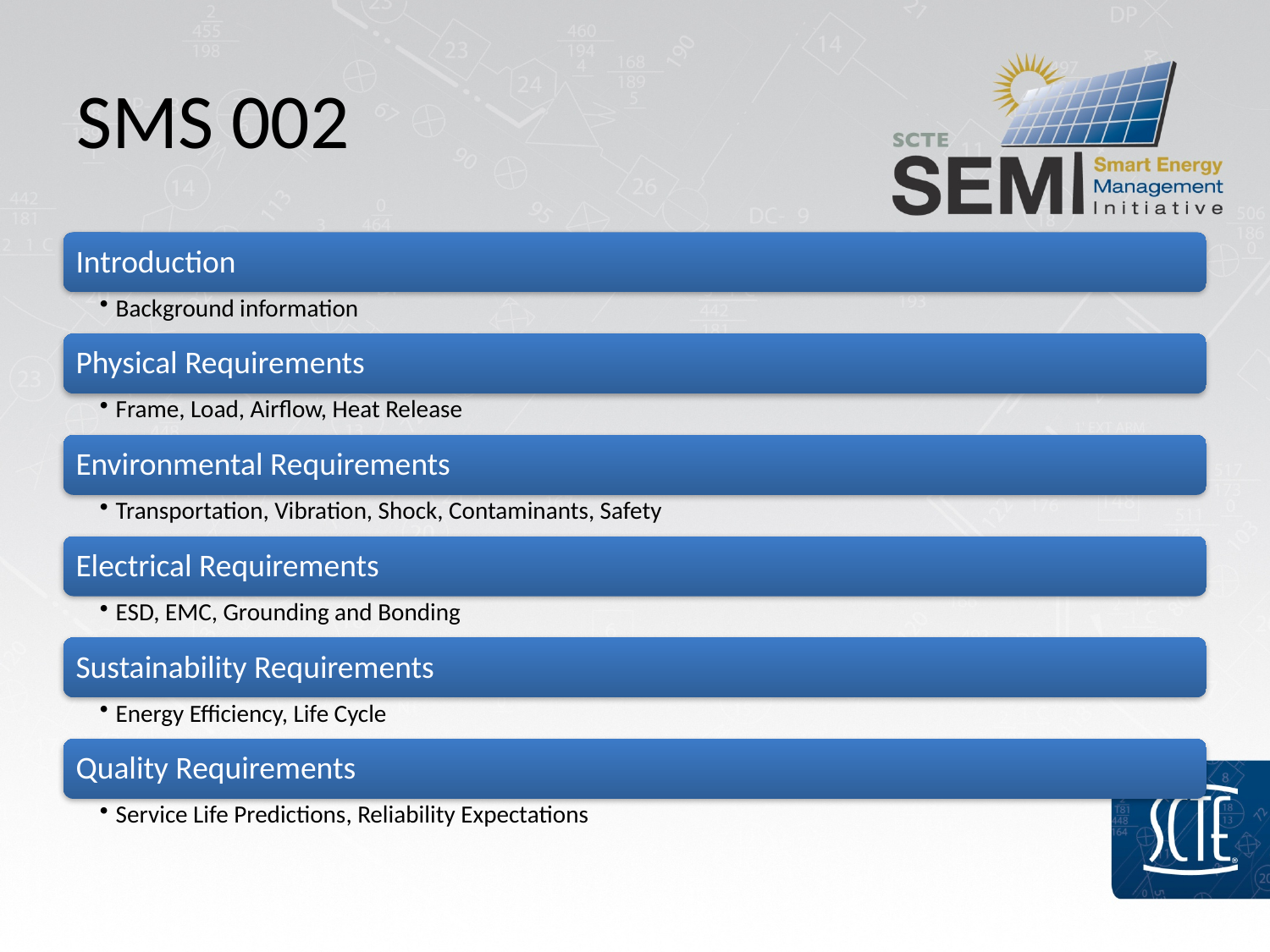

# SMS 002
Introduction
Background information
Physical Requirements
Frame, Load, Airflow, Heat Release
Environmental Requirements
Transportation, Vibration, Shock, Contaminants, Safety
Electrical Requirements
ESD, EMC, Grounding and Bonding
Sustainability Requirements
Energy Efficiency, Life Cycle
Quality Requirements
Service Life Predictions, Reliability Expectations